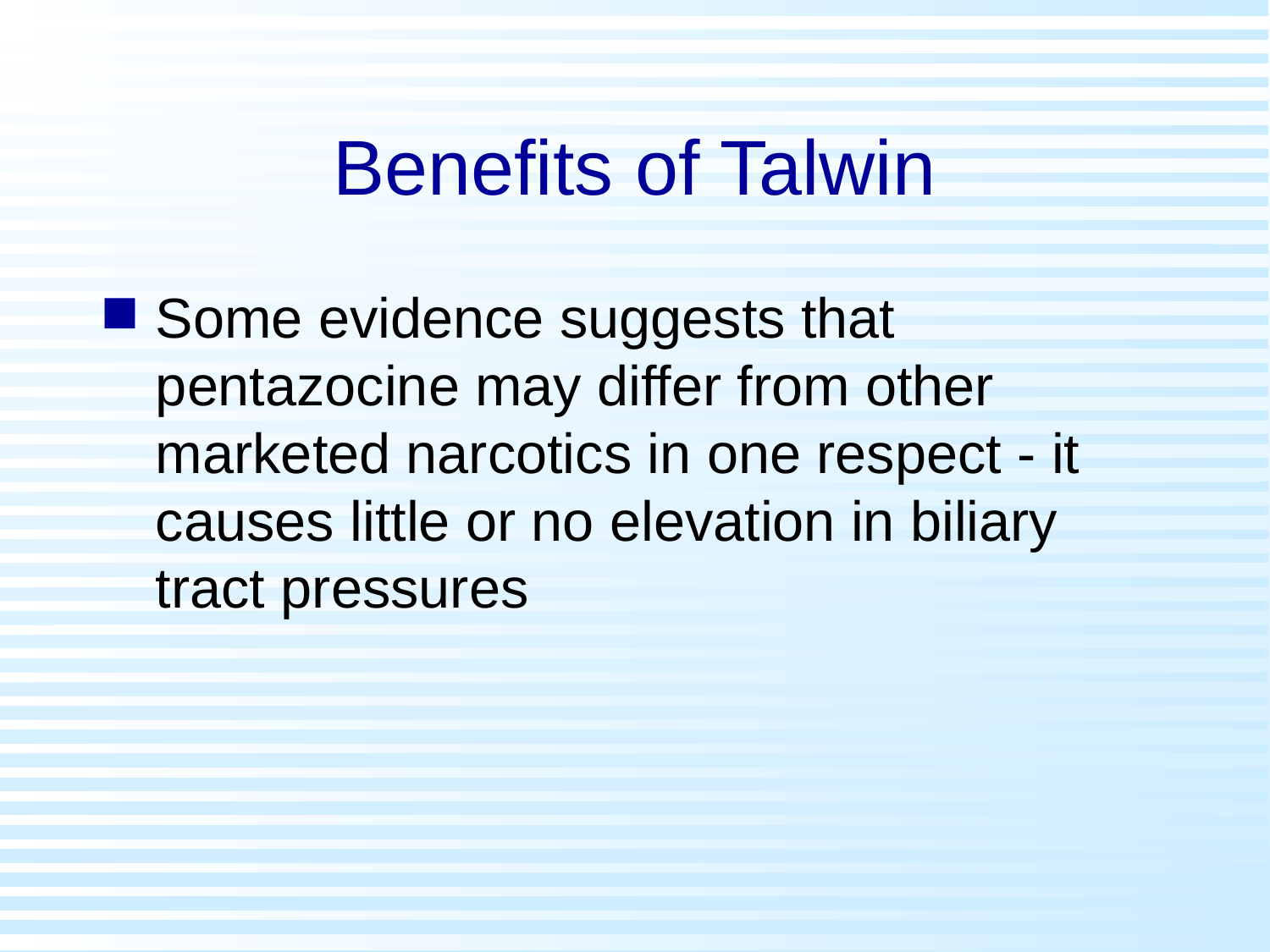

# Benefits of Talwin
Some evidence suggests that pentazocine may differ from other marketed narcotics in one respect - it causes little or no elevation in biliary tract pressures